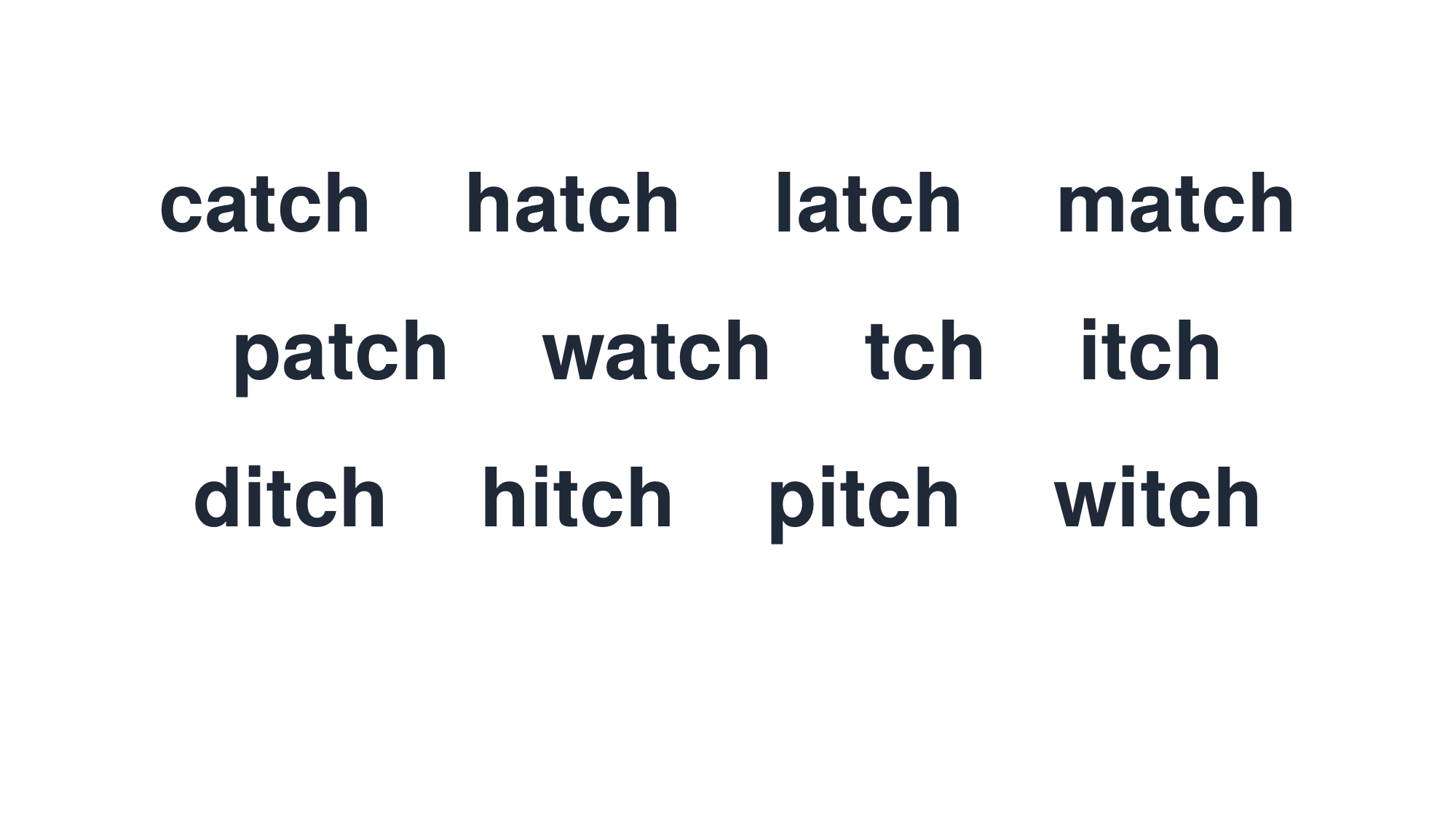

catch    hatch    latch    match
patch    watch    tch    itch
ditch    hitch    pitch    witch